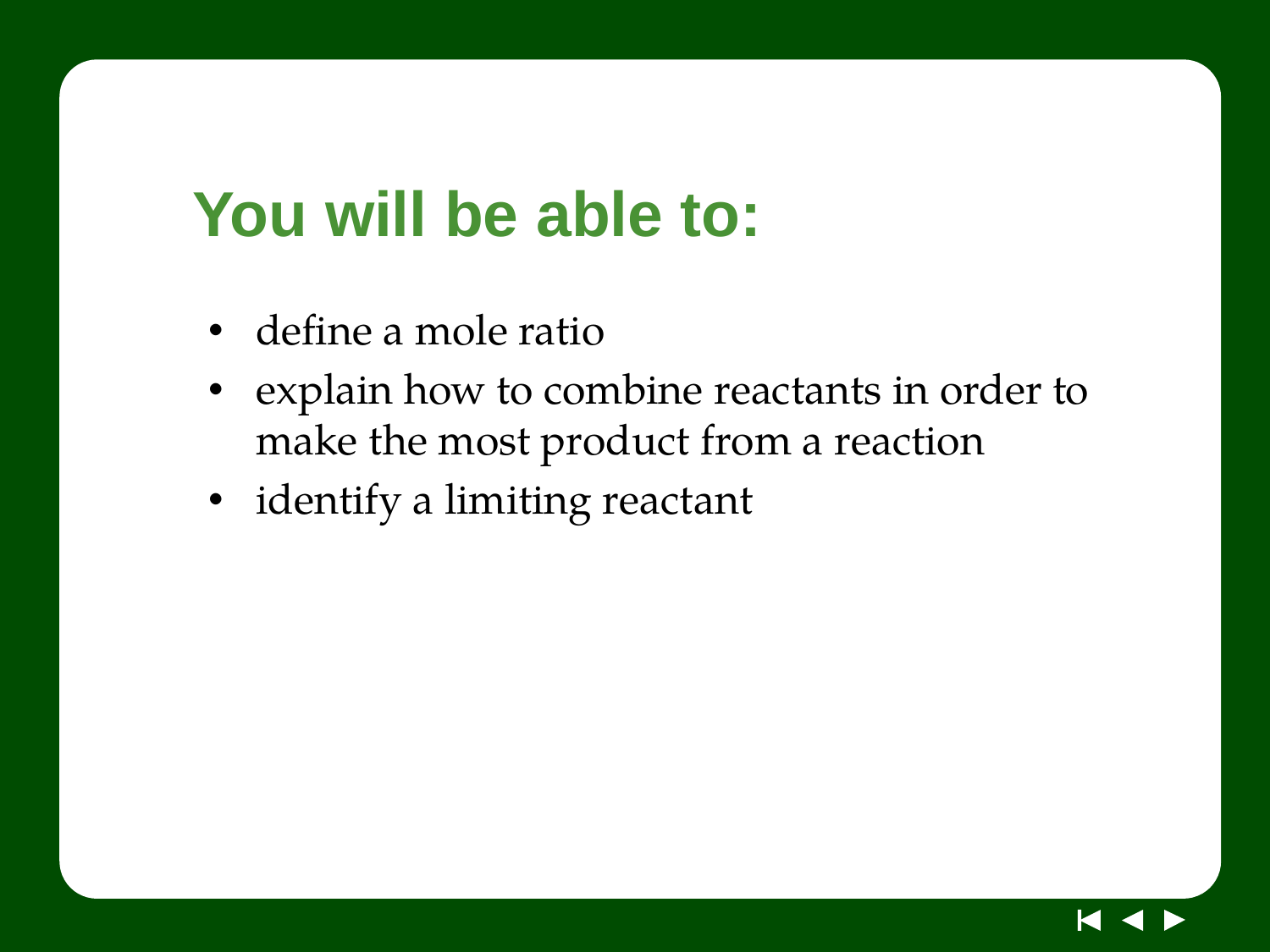

# You will be able to:
define a mole ratio
explain how to combine reactants in order to make the most product from a reaction
identify a limiting reactant